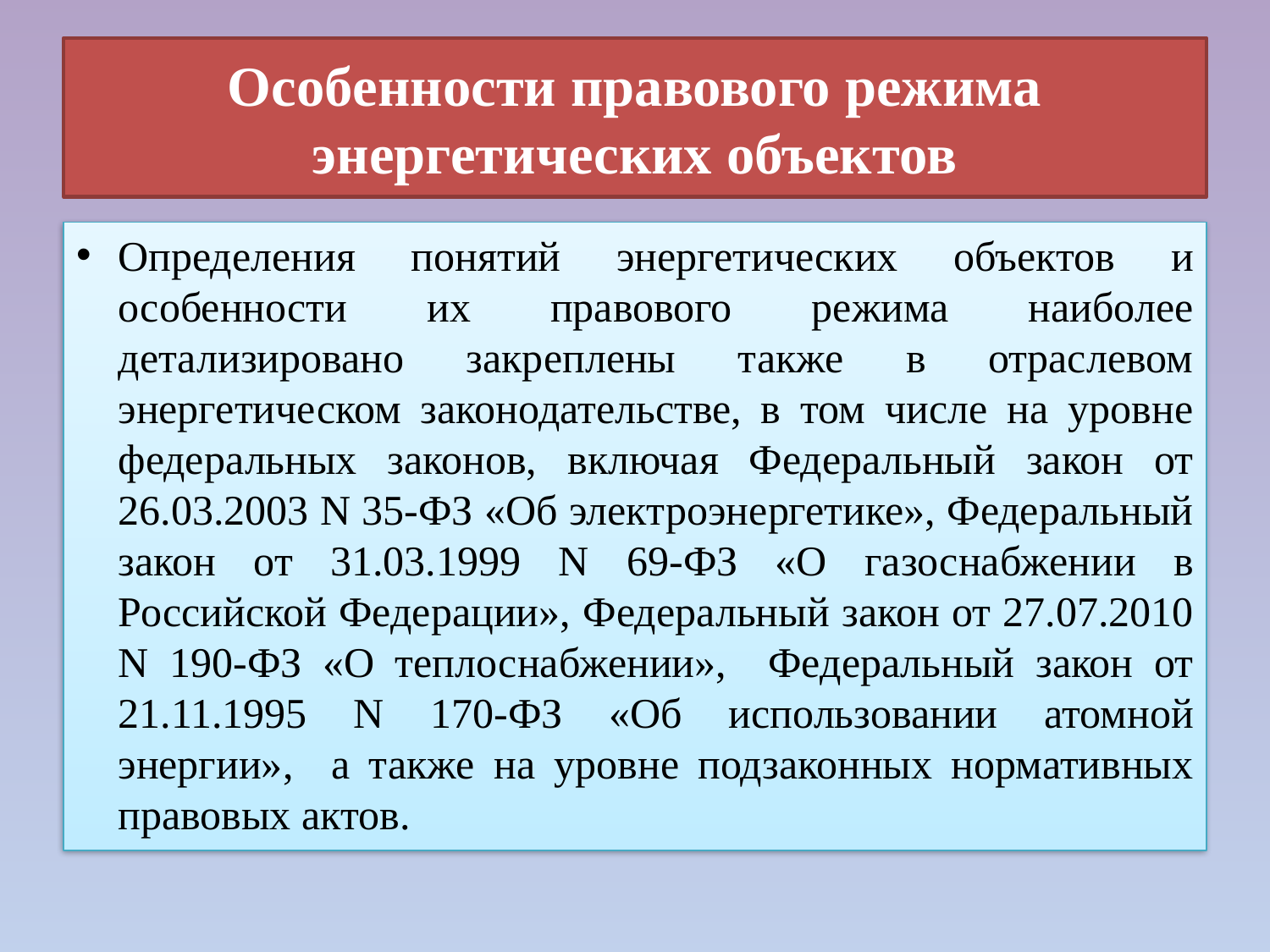

# Особенности правового режима энергетических объектов
Определения понятий энергетических объектов и особенности их правового режима наиболее детализировано закреплены также в отраслевом энергетическом законодательстве, в том числе на уровне федеральных законов, включая Федеральный закон от 26.03.2003 N 35-ФЗ «Об электроэнергетике», Федеральный закон от 31.03.1999 N 69-ФЗ «О газоснабжении в Российской Федерации», Федеральный закон от 27.07.2010 N 190-ФЗ «О теплоснабжении»,  Федеральный закон от 21.11.1995 N 170-ФЗ «Об использовании атомной энергии»,  а также на уровне подзаконных нормативных правовых актов.